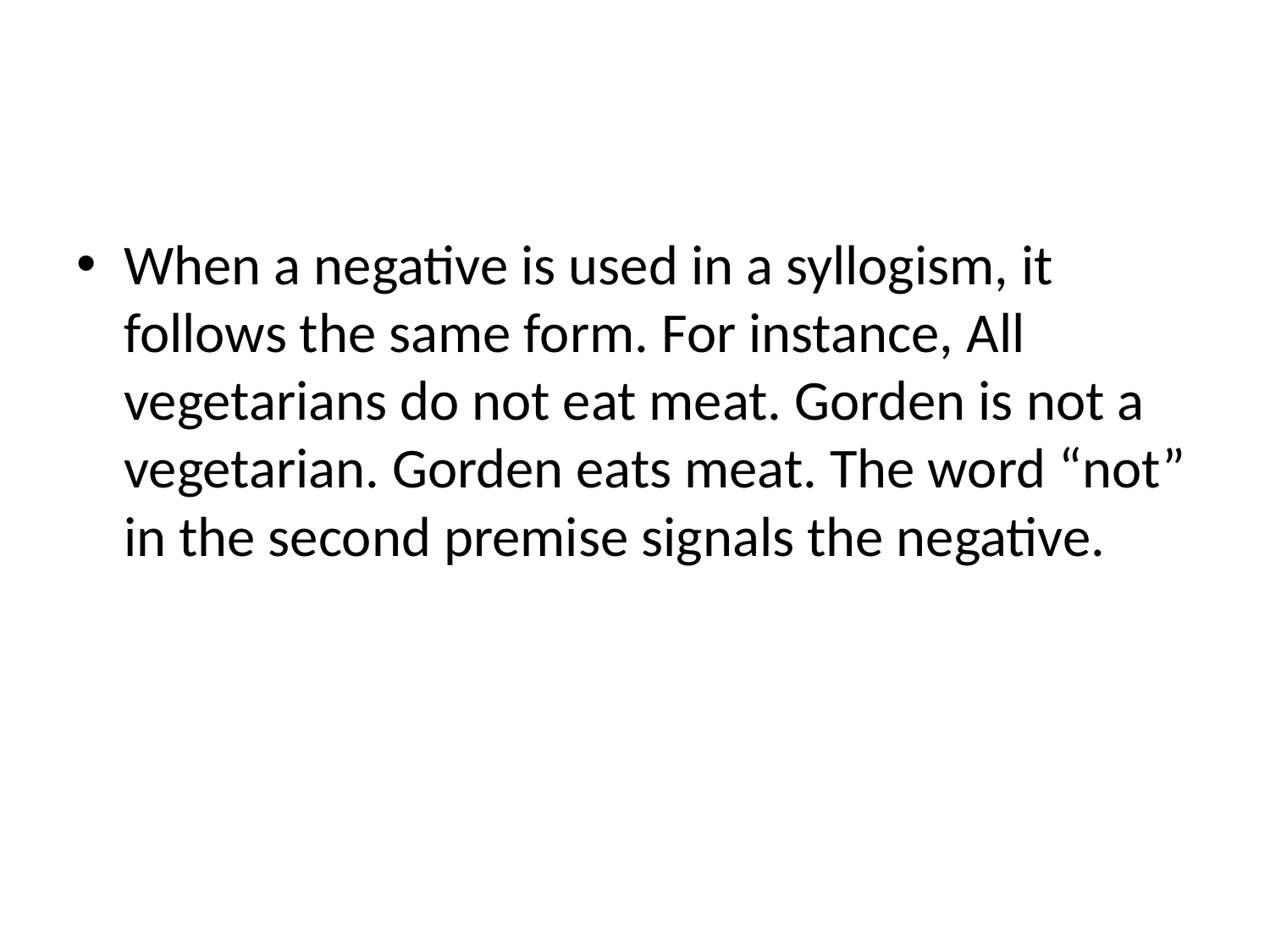

#
When a negative is used in a syllogism, it follows the same form. For instance, All vegetarians do not eat meat. Gorden is not a vegetarian. Gorden eats meat. The word “not” in the second premise signals the negative.